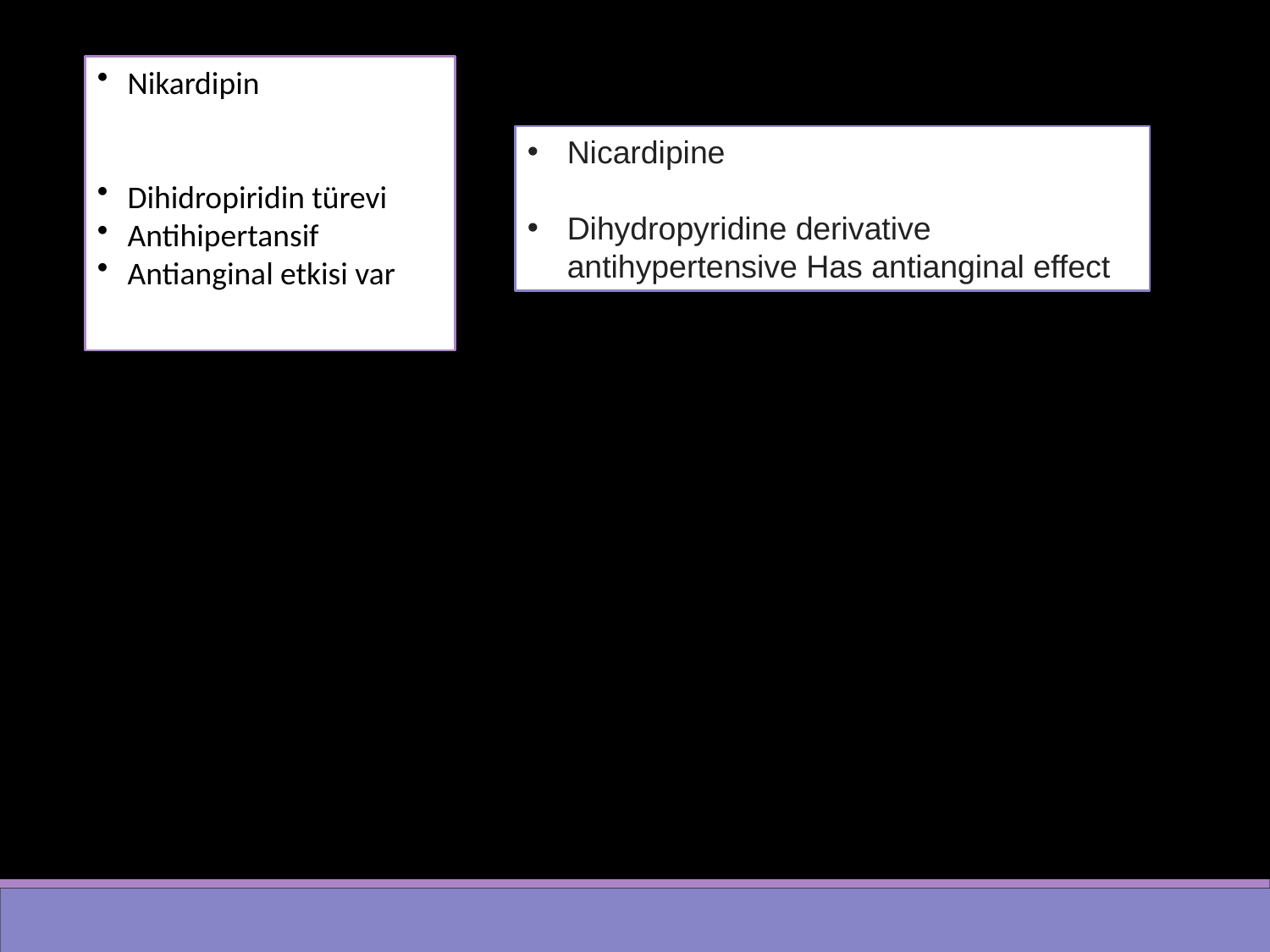

Nikardipin

Dihidropiridin türevi
Antihipertansif
Antianginal etkisi var
Nicardipine

Dihydropyridine derivative antihypertensive Has antianginal effect